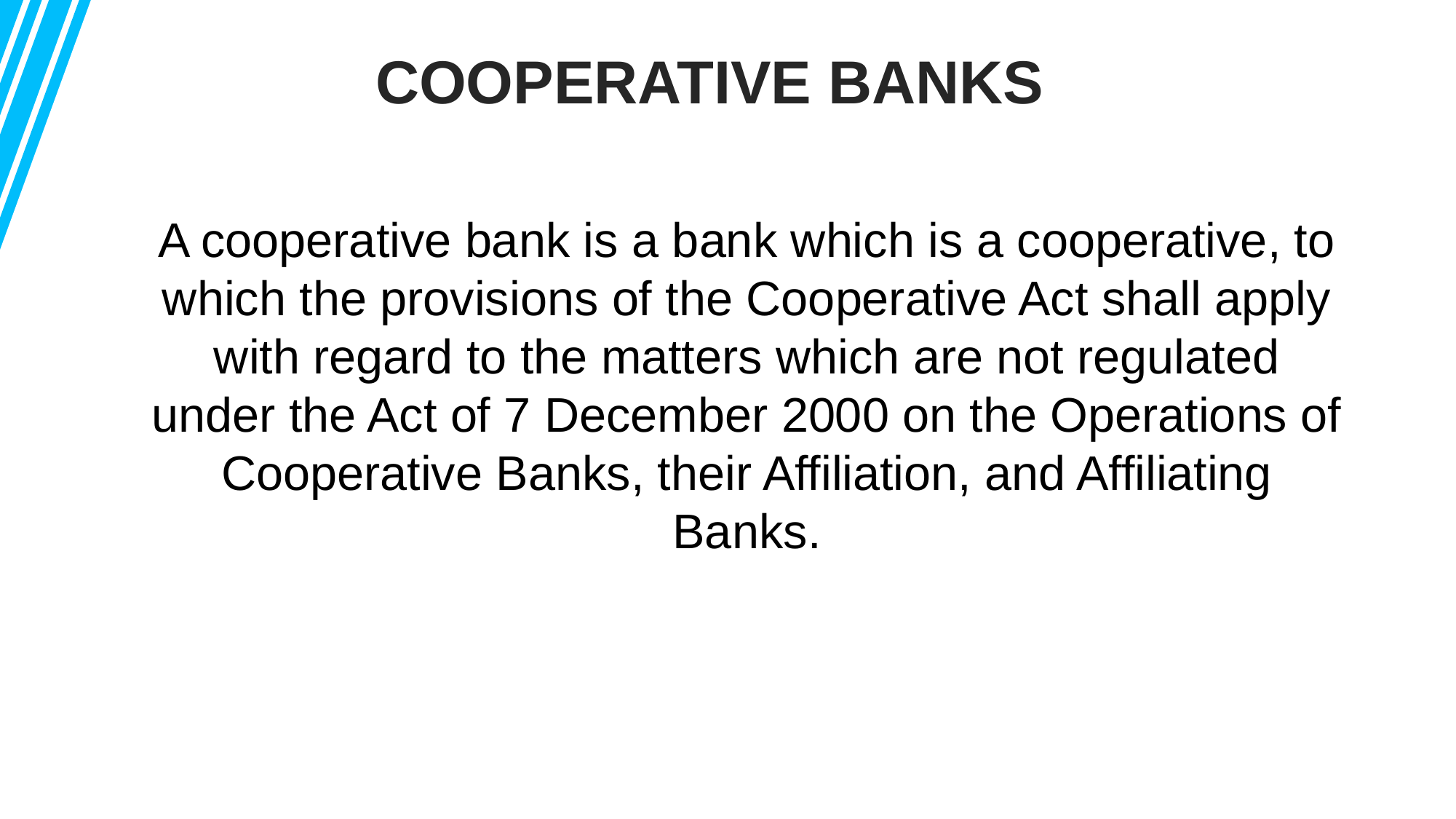

COOPERATIVE BANKS
A cooperative bank is a bank which is a cooperative, to which the provisions of the Cooperative Act shall apply with regard to the matters which are not regulated under the Act of 7 December 2000 on the Operations of Cooperative Banks, their Affiliation, and Affiliating Banks.